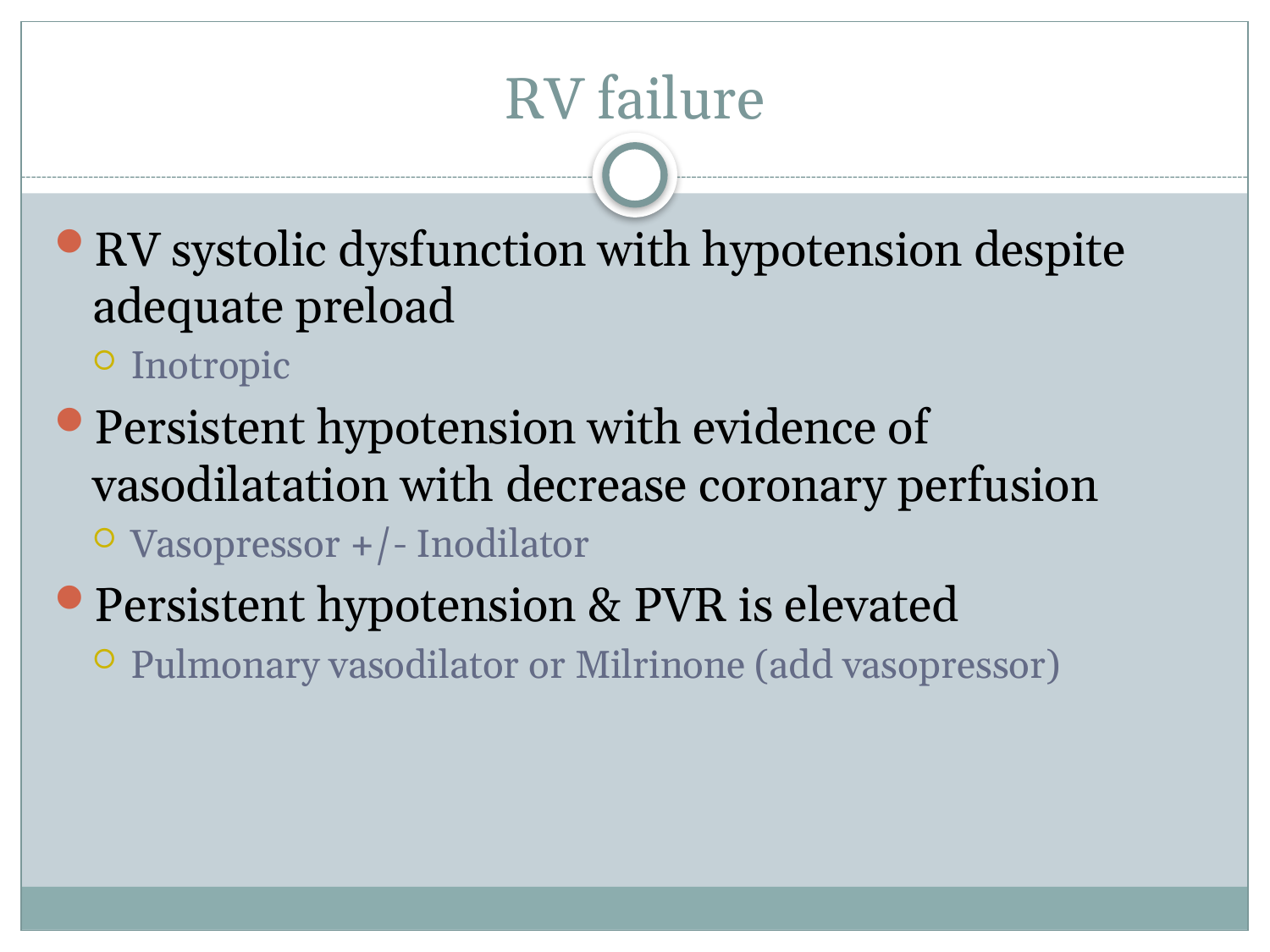

# RV failure
RV systolic dysfunction with hypotension despite adequate preload
Inotropic
Persistent hypotension with evidence of vasodilatation with decrease coronary perfusion
Vasopressor +/- Inodilator
Persistent hypotension & PVR is elevated
Pulmonary vasodilator or Milrinone (add vasopressor)